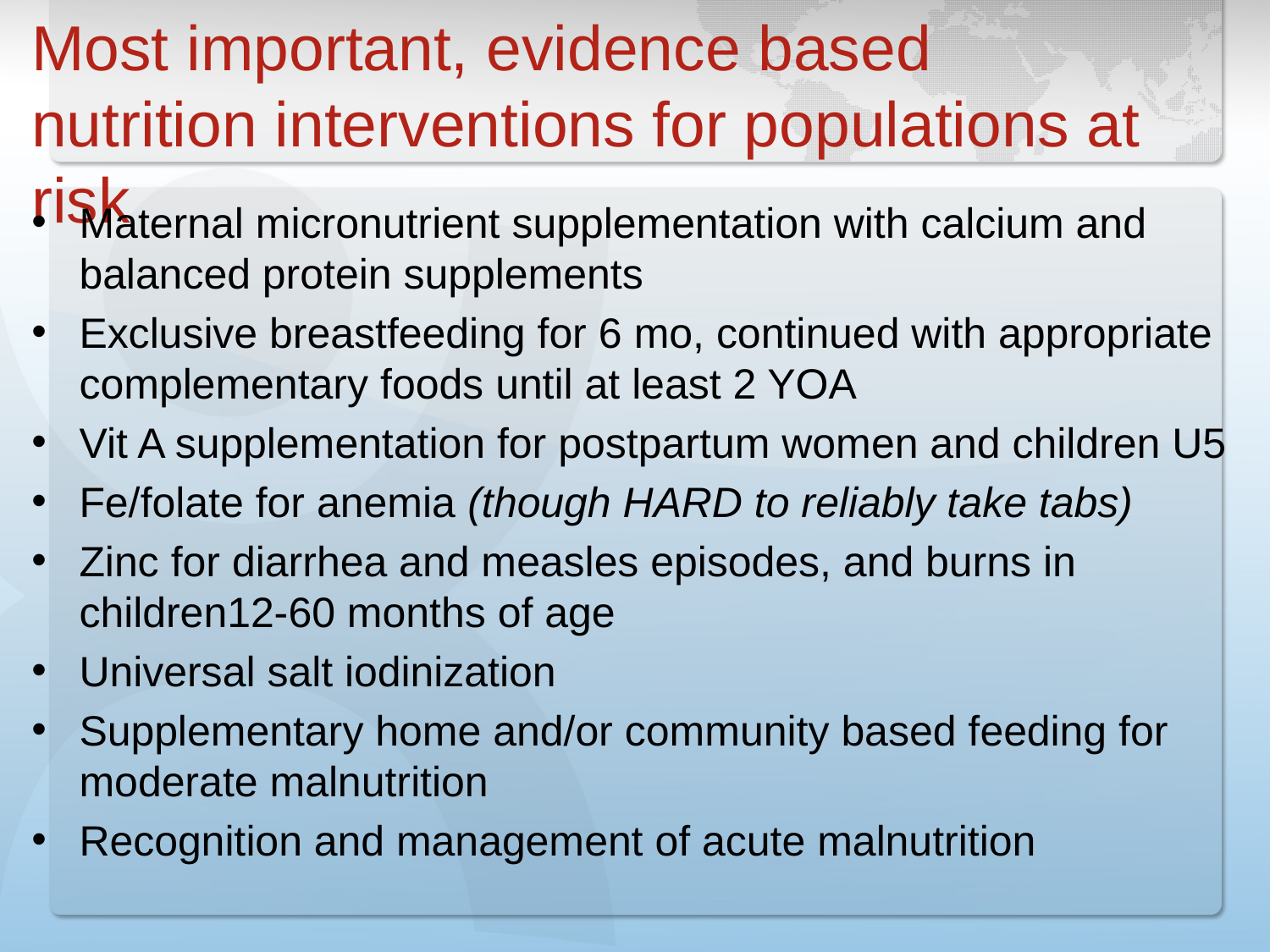

# Most important, evidence based nutrition interventions for populations at risk
Maternal micronutrient supplementation with calcium and balanced protein supplements
Exclusive breastfeeding for 6 mo, continued with appropriate complementary foods until at least 2 YOA
Vit A supplementation for postpartum women and children U5
Fe/folate for anemia (though HARD to reliably take tabs)
Zinc for diarrhea and measles episodes, and burns in children12-60 months of age
Universal salt iodinization
Supplementary home and/or community based feeding for moderate malnutrition
Recognition and management of acute malnutrition